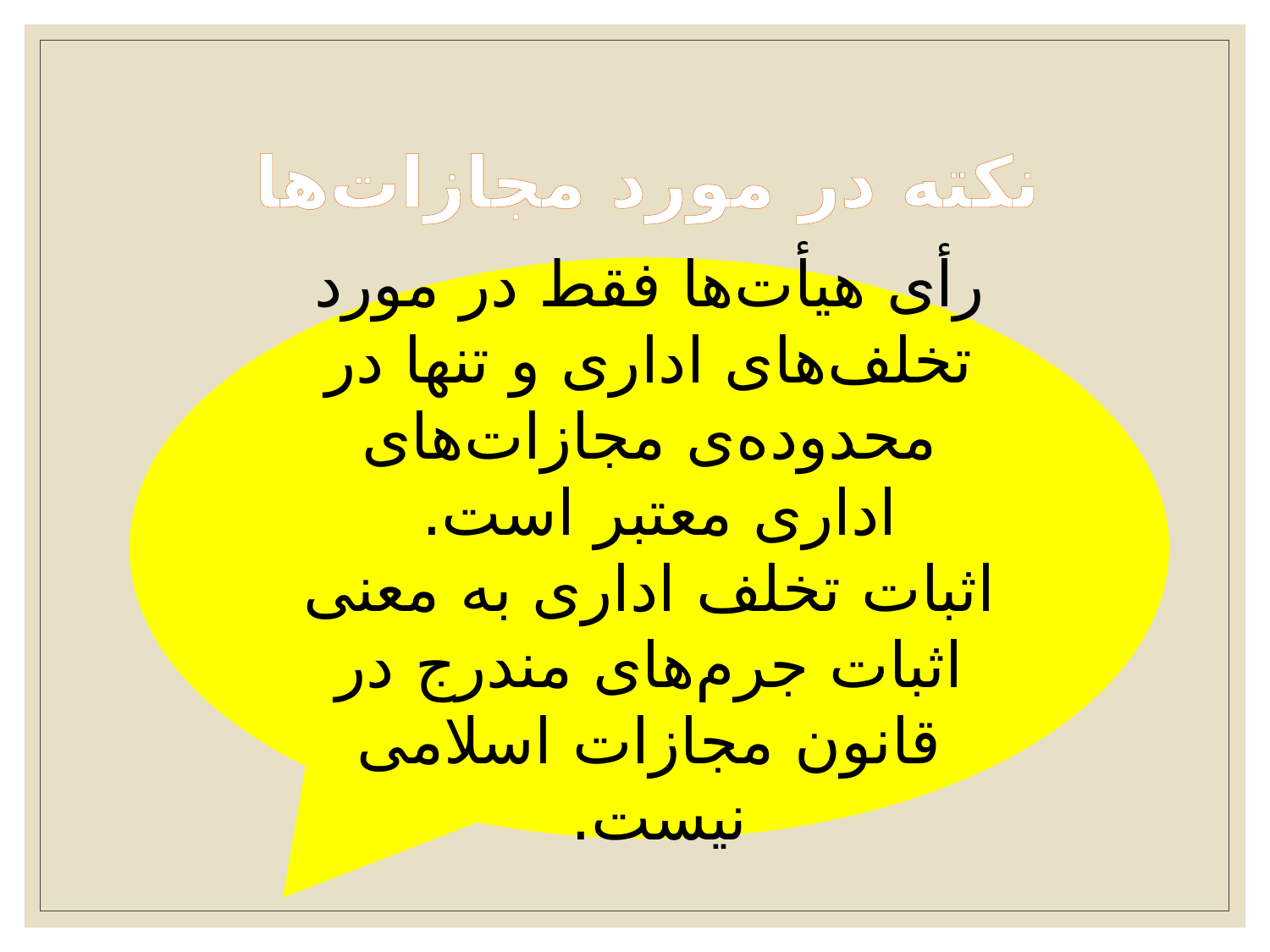

# نکته در مورد مجازات‌ها
رأی هیأت‌ها فقط در مورد تخلف‌های اداری و تنها در محدوده‌ی مجازات‌های اداری معتبر است.
اثبات تخلف اداری به معنی اثبات جرم‌های مندرج در قانون مجازات اسلامی نیست.